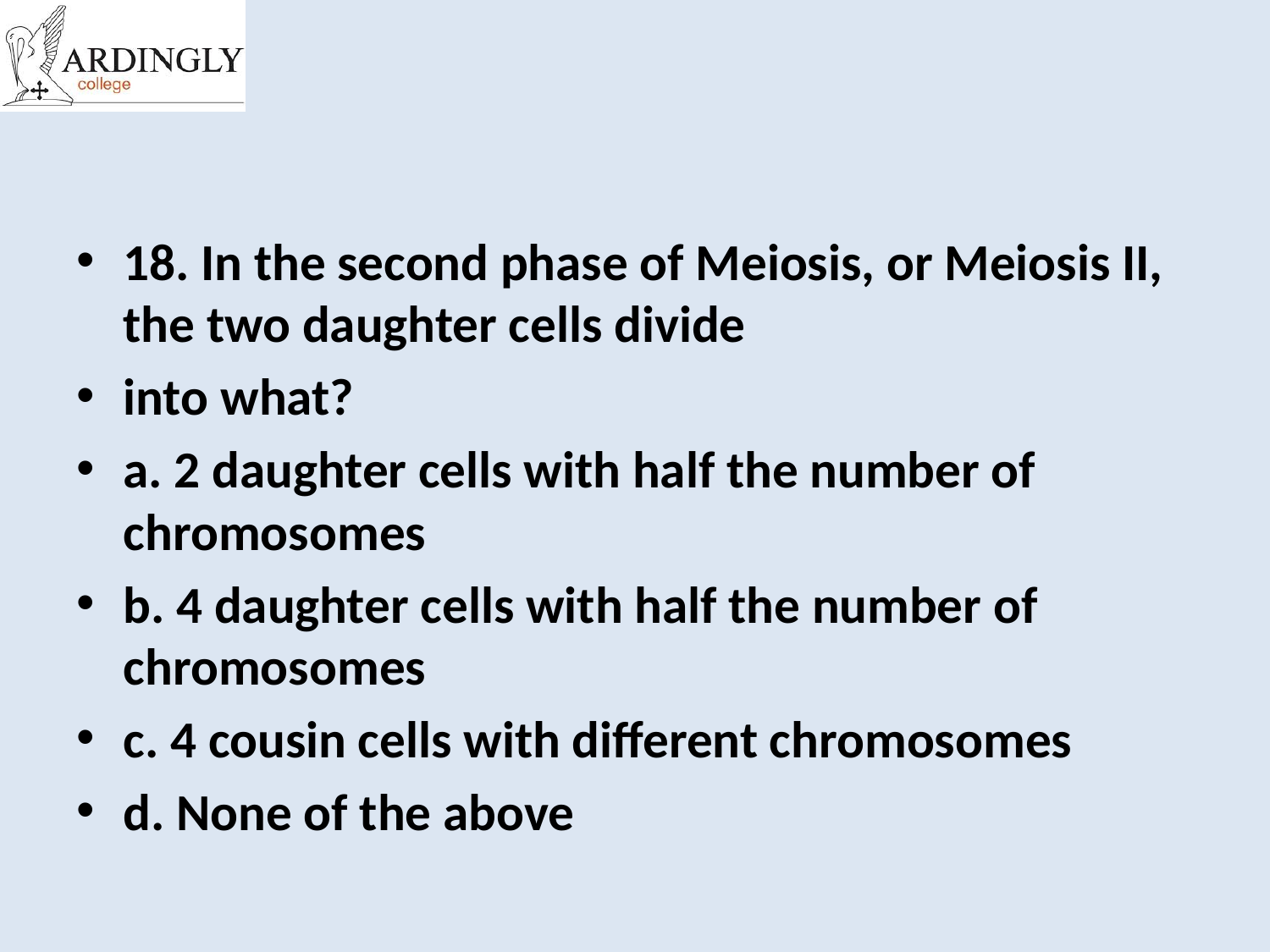

#
18. In the second phase of Meiosis, or Meiosis II, the two daughter cells divide
into what?
a. 2 daughter cells with half the number of chromosomes
b. 4 daughter cells with half the number of chromosomes
c. 4 cousin cells with different chromosomes
d. None of the above